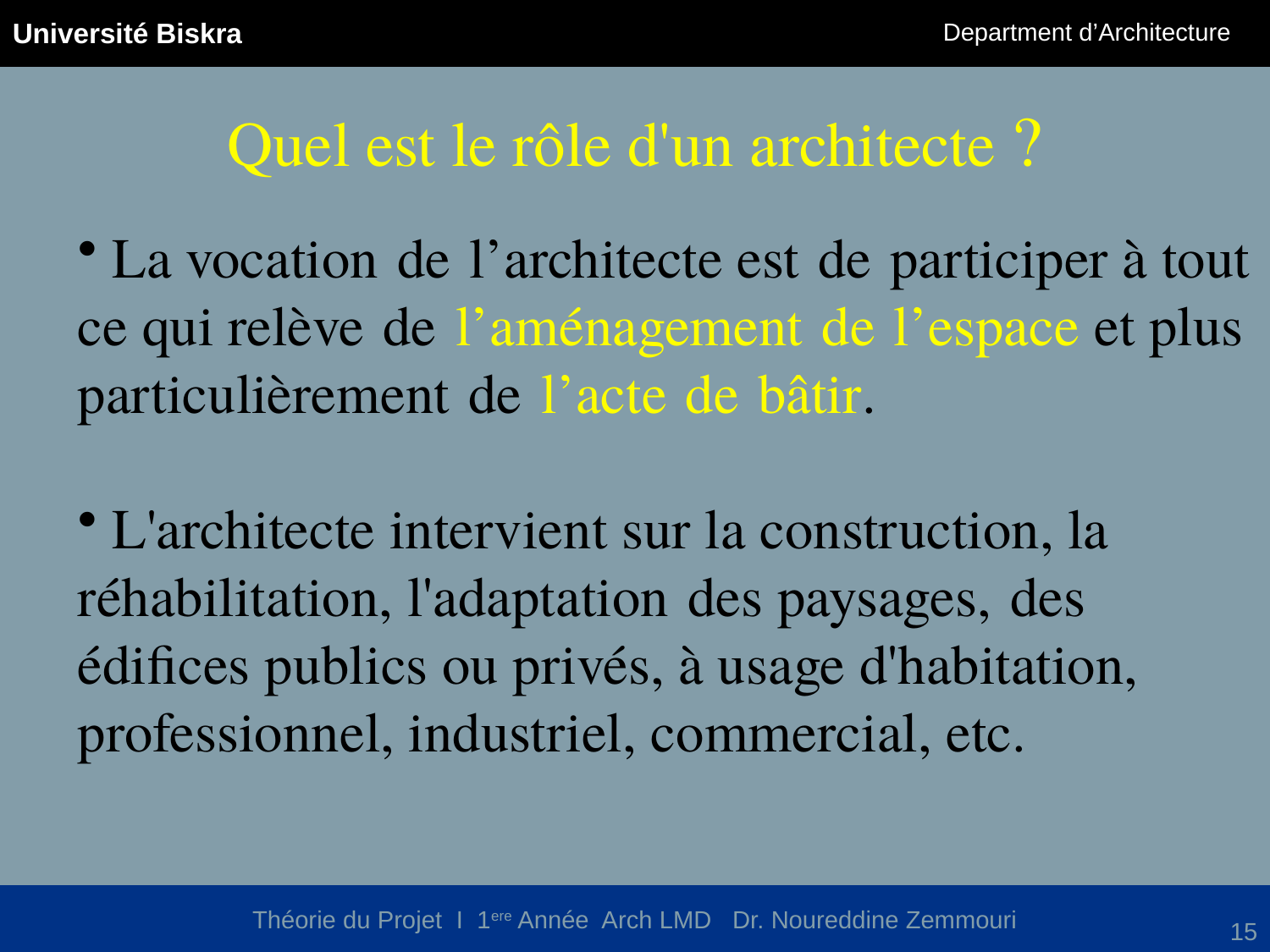

# Quel est le rôle d'un architecte ?
 La vocation de l’architecte est de participer à tout ce qui relève de l’aménagement de l’espace et plus particulièrement de l’acte de bâtir.

 L'architecte intervient sur la construction, la réhabilitation, l'adaptation des paysages, des édifices publics ou privés, à usage d'habitation, professionnel, industriel, commercial, etc.